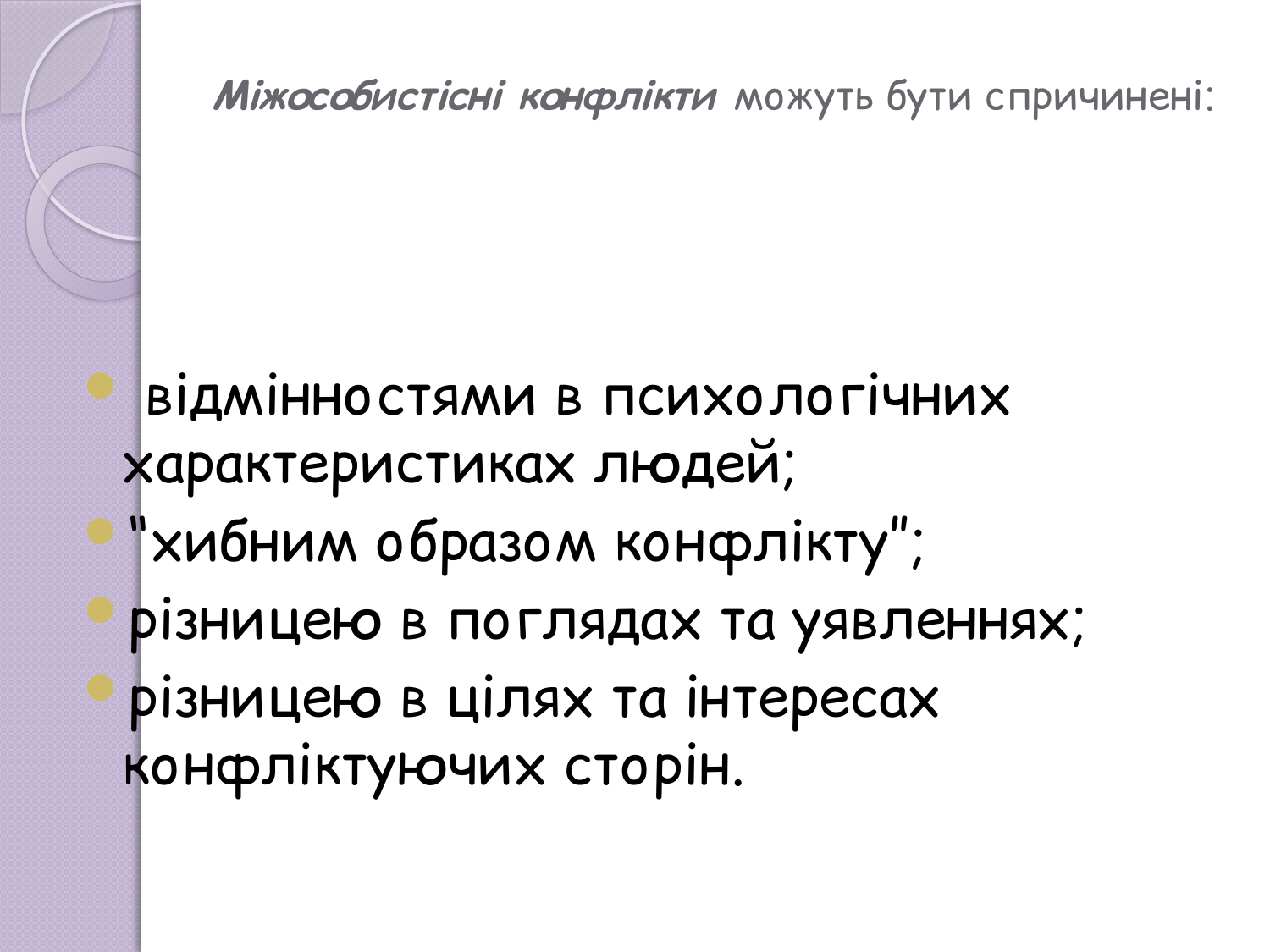

# Міжособистісні конфлікти можуть бути спричинені:
 відмінностями в психологічних характеристиках людей;
“хибним образом конфлікту”;
різницею в поглядах та уявленнях;
різницею в цілях та інтересах конфліктуючих сторін.